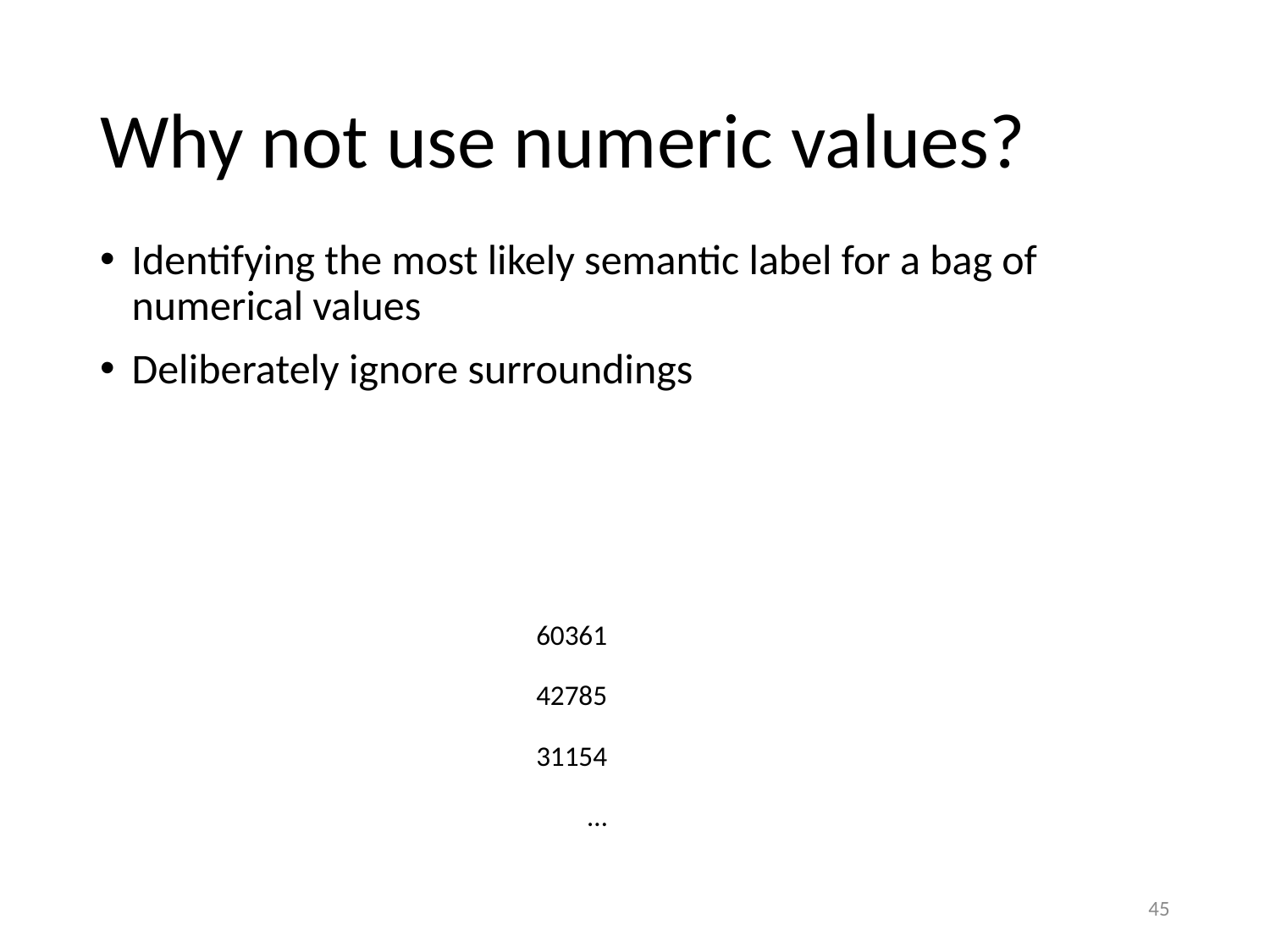

# Why not use numeric values?
Identifying the most likely semantic label for a bag of numerical values
Deliberately ignore surroundings

| 60361 |
| --- |
| 42785 |
| 31154 |
| … |
45